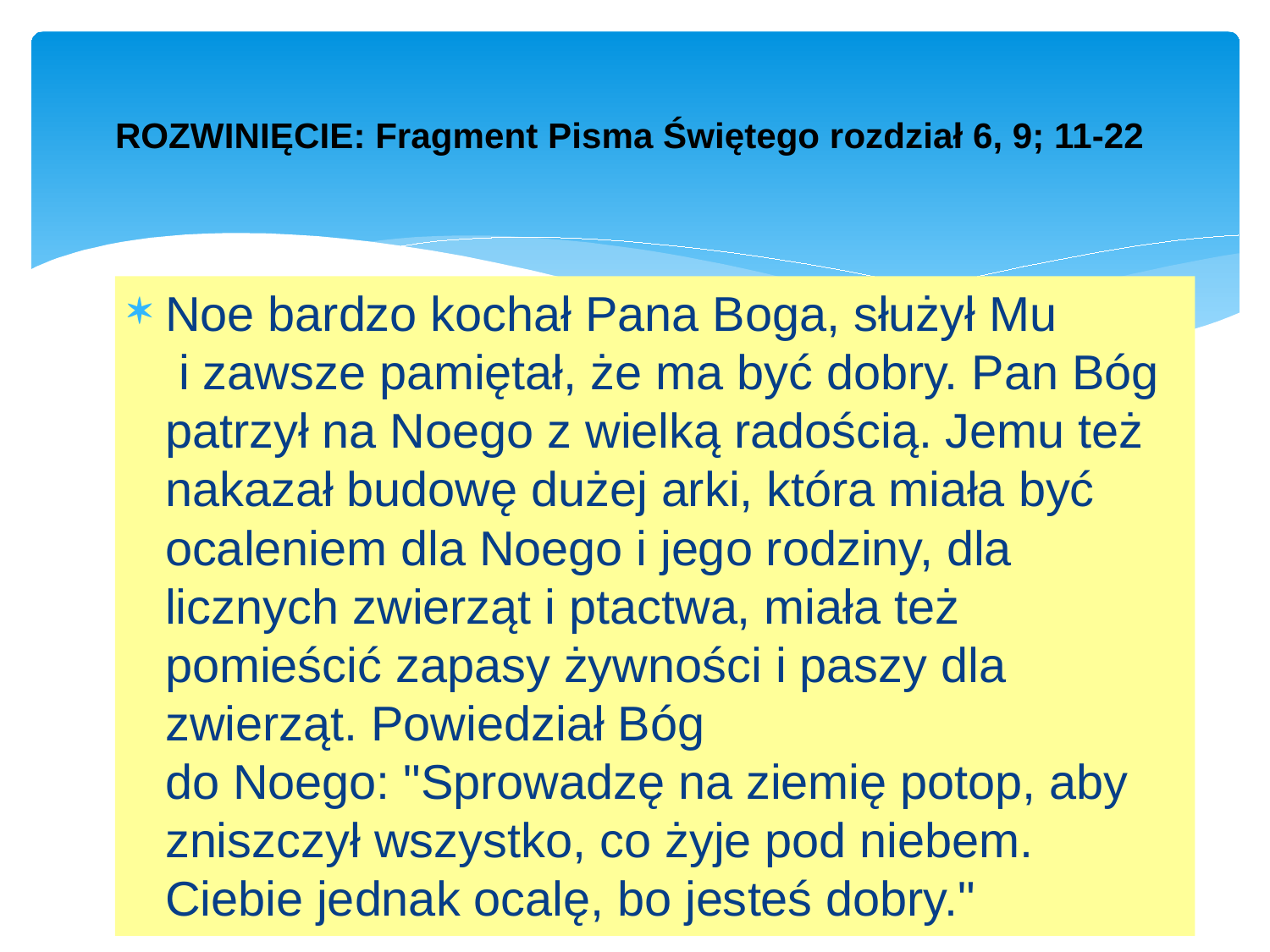

# ROZWINIĘCIE: Fragment Pisma Świętego rozdział 6, 9; 11-22
Noe bardzo kochał Pana Boga, służył Mu
 i zawsze pamiętał, że ma być dobry. Pan Bóg patrzył na Noego z wielką radością. Jemu też nakazał budowę dużej arki, która miała być ocaleniem dla Noego i jego rodziny, dla licznych zwierząt i ptactwa, miała też pomieścić zapasy żywności i paszy dla zwierząt. Powiedział Bóg
do Noego: "Sprowadzę na ziemię potop, aby zniszczył wszystko, co żyje pod niebem. Ciebie jednak ocalę, bo jesteś dobry."